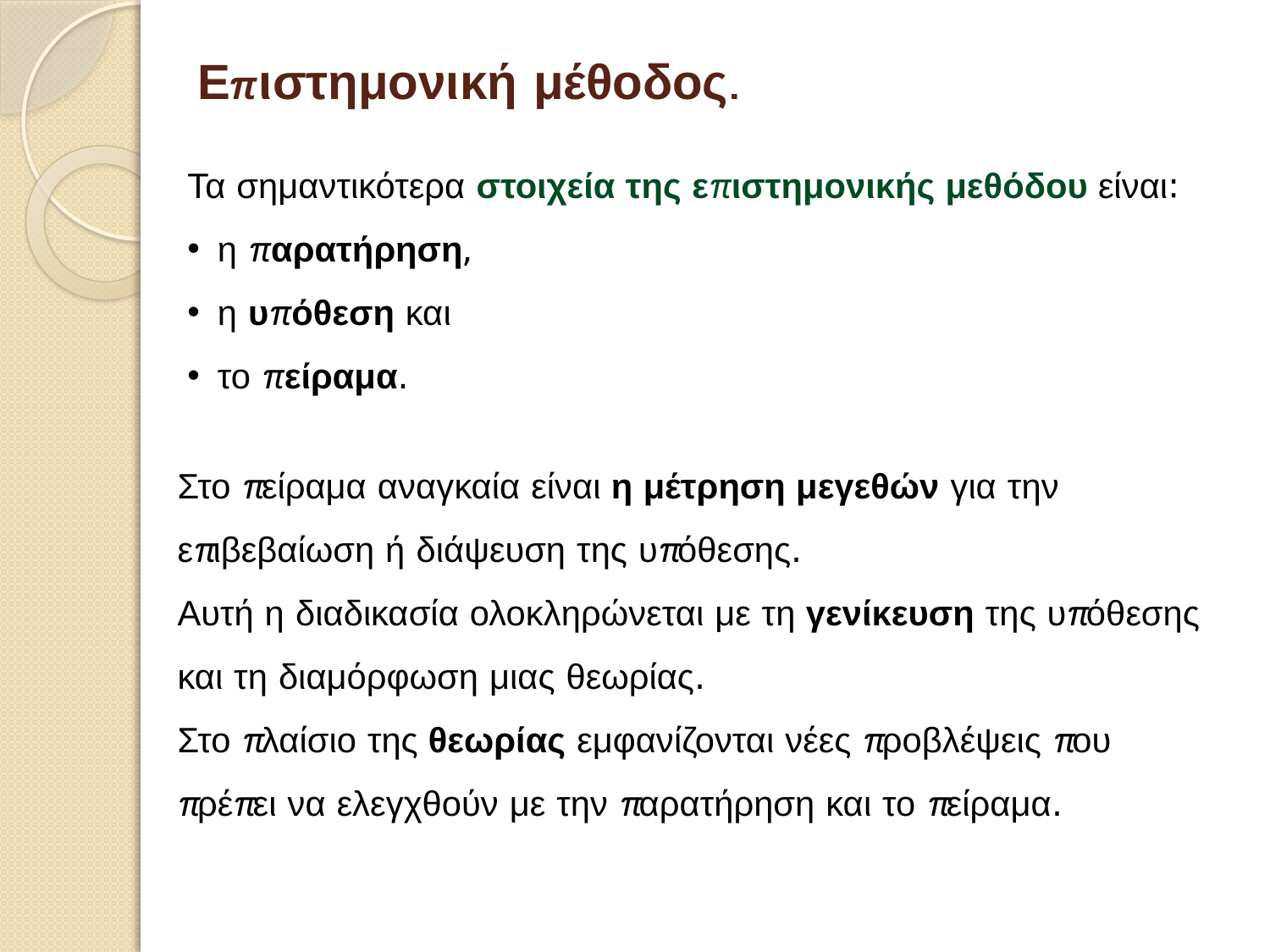

# Επιστημονική μέθοδος.
Τα σημαντικότερα στοιχεία της επιστημονικής μεθόδου είναι:
η παρατήρηση,
η υπόθεση και
το πείραμα.
Στο πείραμα αναγκαία είναι η μέτρηση μεγεθών για την επιβεβαίωση ή διάψευση της υπόθεσης.
Αυτή η διαδικασία ολοκληρώνεται με τη γενίκευση της υπόθεσης και τη διαμόρφωση μιας θεωρίας.
Στο πλαίσιο της θεωρίας εμφανίζονται νέες προβλέψεις που πρέπει να ελεγχθούν με την παρατήρηση και το πείραμα.